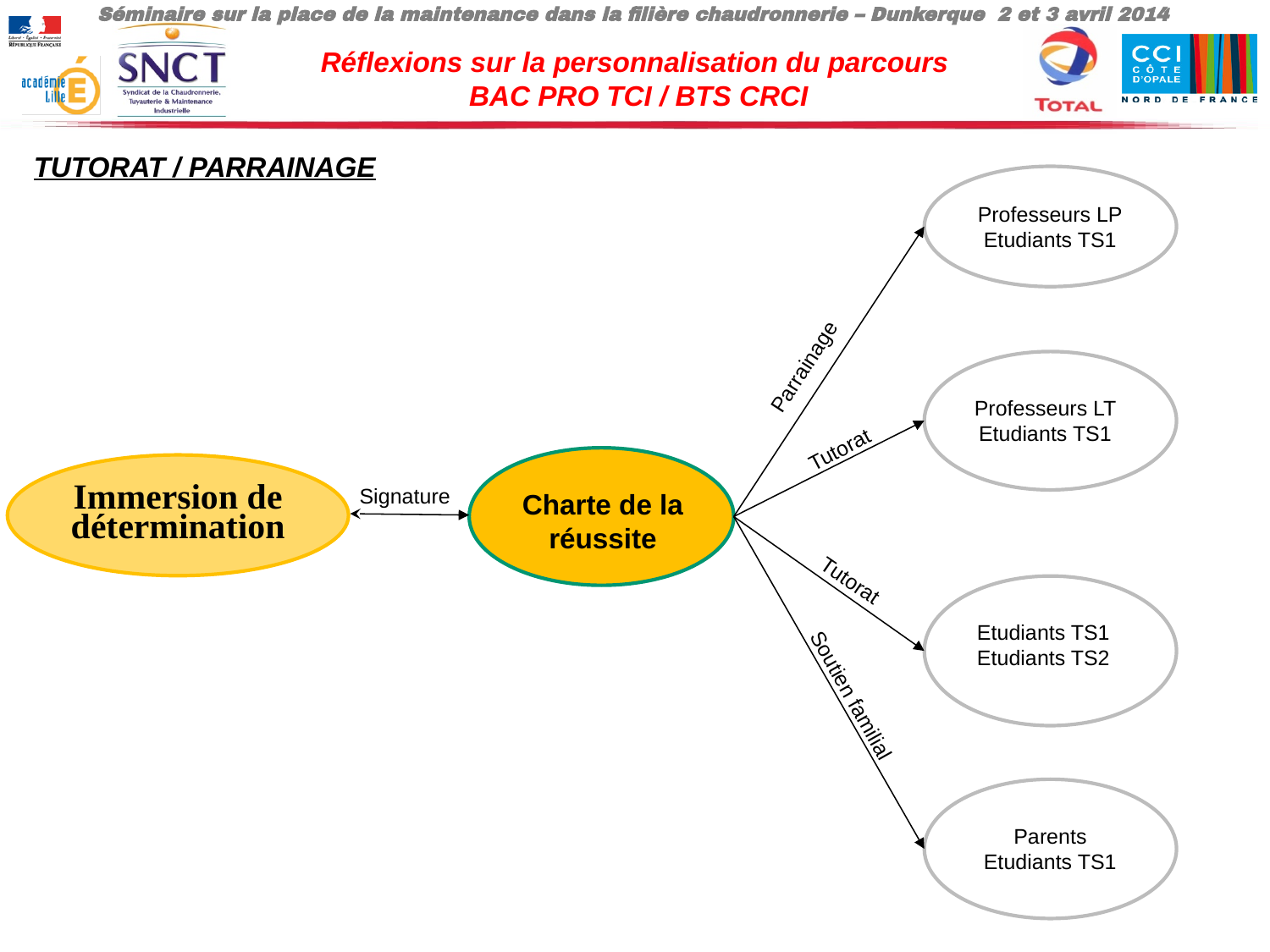

Réflexions sur la personnalisation du parcours
 BAC PRO TCI / BTS CRCI
TUTORAT / PARRAINAGE

Professeurs LP
Etudiants TS1
Parrainage

Professeurs LT
Etudiants TS1
Tutorat

Immersion de détermination
Signature
Charte de la réussite
Tutorat

Etudiants TS1
Etudiants TS2
Soutien familial

Parents
Etudiants TS1